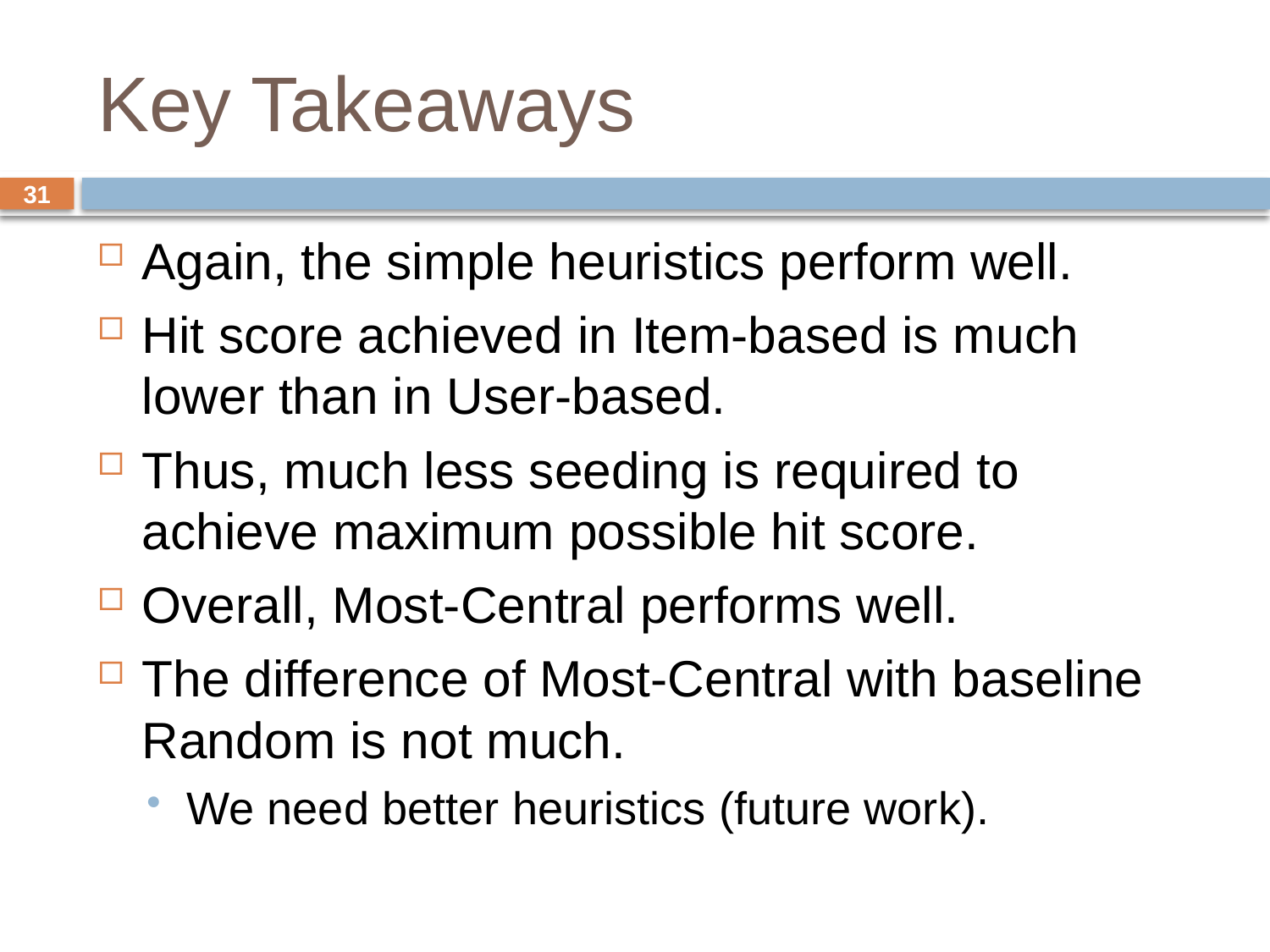

# Key Takeaways
31
Again, the simple heuristics perform well.
Hit score achieved in Item-based is much lower than in User-based.
Thus, much less seeding is required to achieve maximum possible hit score.
Overall, Most-Central performs well.
The difference of Most-Central with baseline Random is not much.
We need better heuristics (future work).